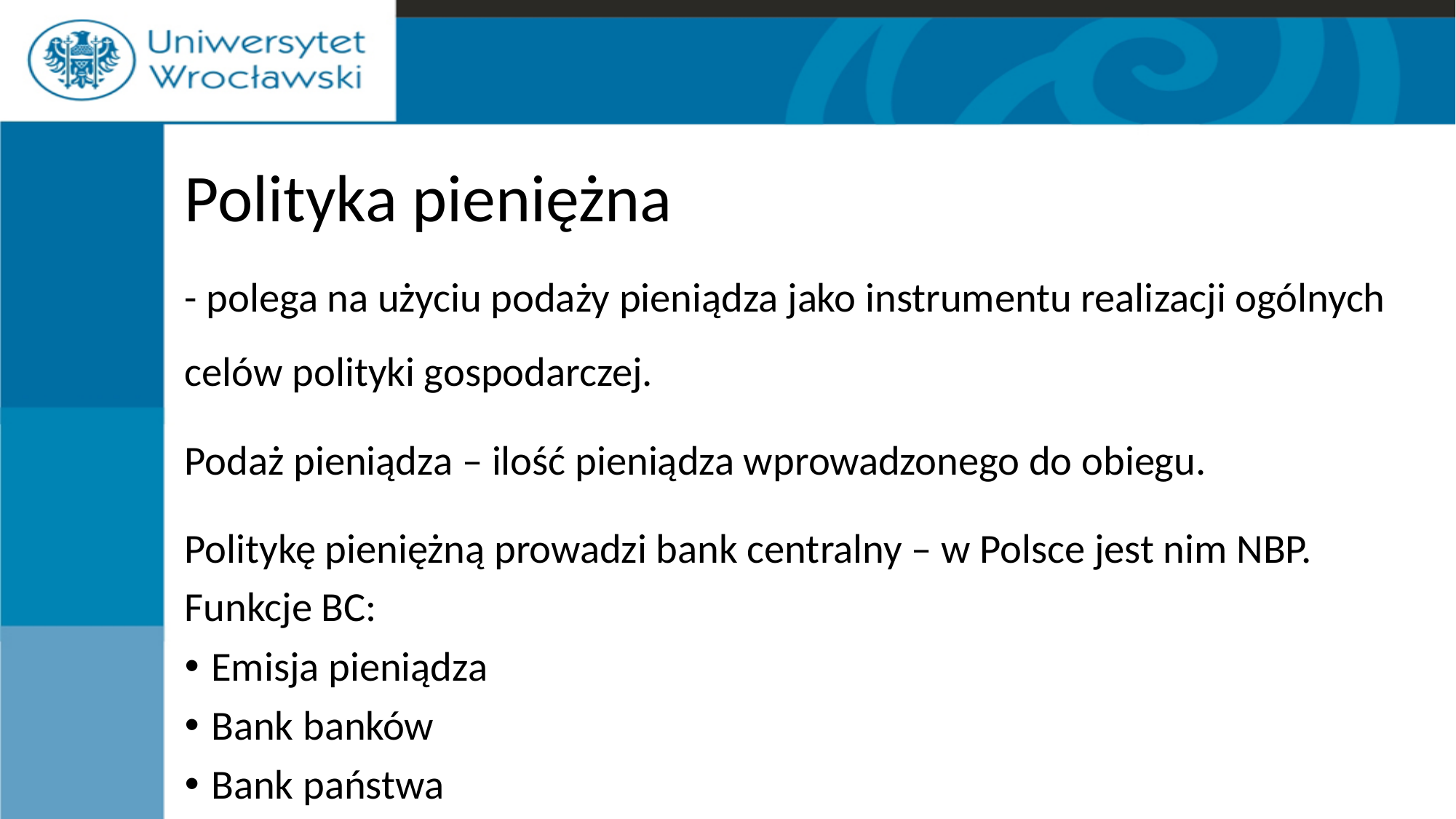

# Polityka pieniężna
- polega na użyciu podaży pieniądza jako instrumentu realizacji ogólnych celów polityki gospodarczej.
Podaż pieniądza – ilość pieniądza wprowadzonego do obiegu.
Politykę pieniężną prowadzi bank centralny – w Polsce jest nim NBP.
Funkcje BC:
Emisja pieniądza
Bank banków
Bank państwa